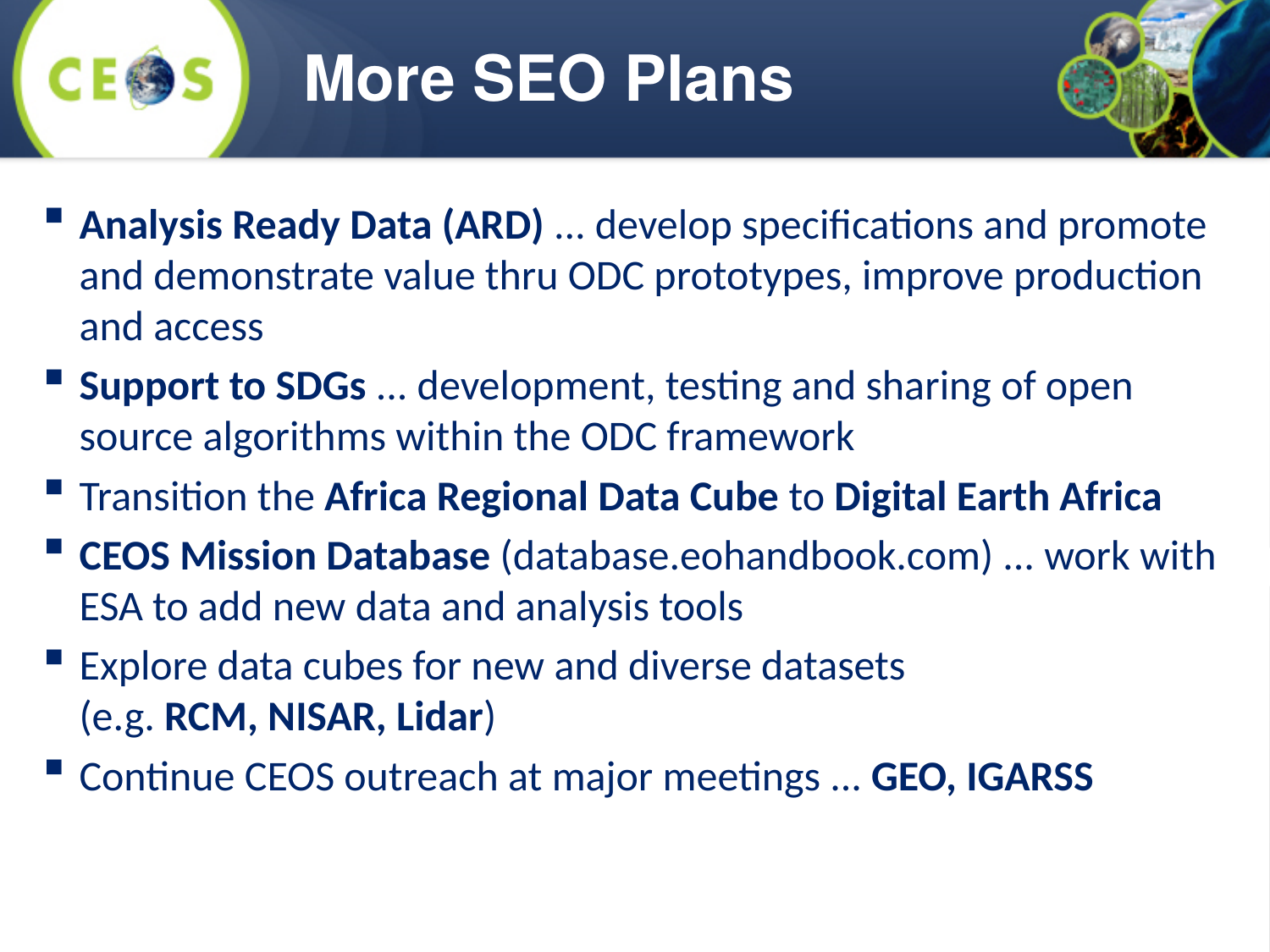

More SEO Plans
Analysis Ready Data (ARD) ... develop specifications and promote and demonstrate value thru ODC prototypes, improve production and access
Support to SDGs ... development, testing and sharing of open source algorithms within the ODC framework
Transition the Africa Regional Data Cube to Digital Earth Africa
CEOS Mission Database (database.eohandbook.com) ... work with ESA to add new data and analysis tools
Explore data cubes for new and diverse datasets
(e.g. RCM, NISAR, Lidar)
Continue CEOS outreach at major meetings ... GEO, IGARSS